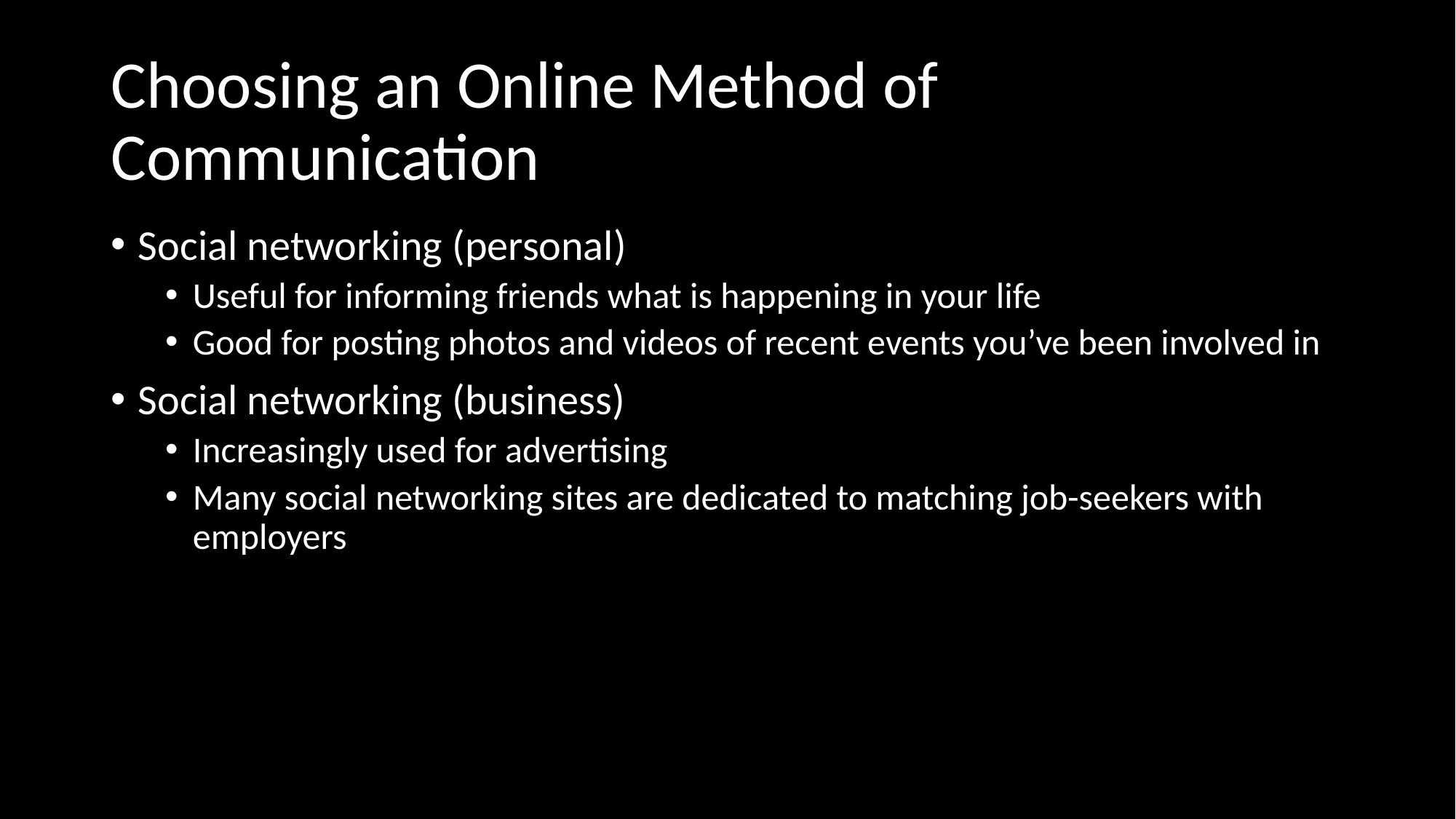

# Choosing an Online Method of Communication
Social networking (personal)
Useful for informing friends what is happening in your life
Good for posting photos and videos of recent events you’ve been involved in
Social networking (business)
Increasingly used for advertising
Many social networking sites are dedicated to matching job-seekers with employers